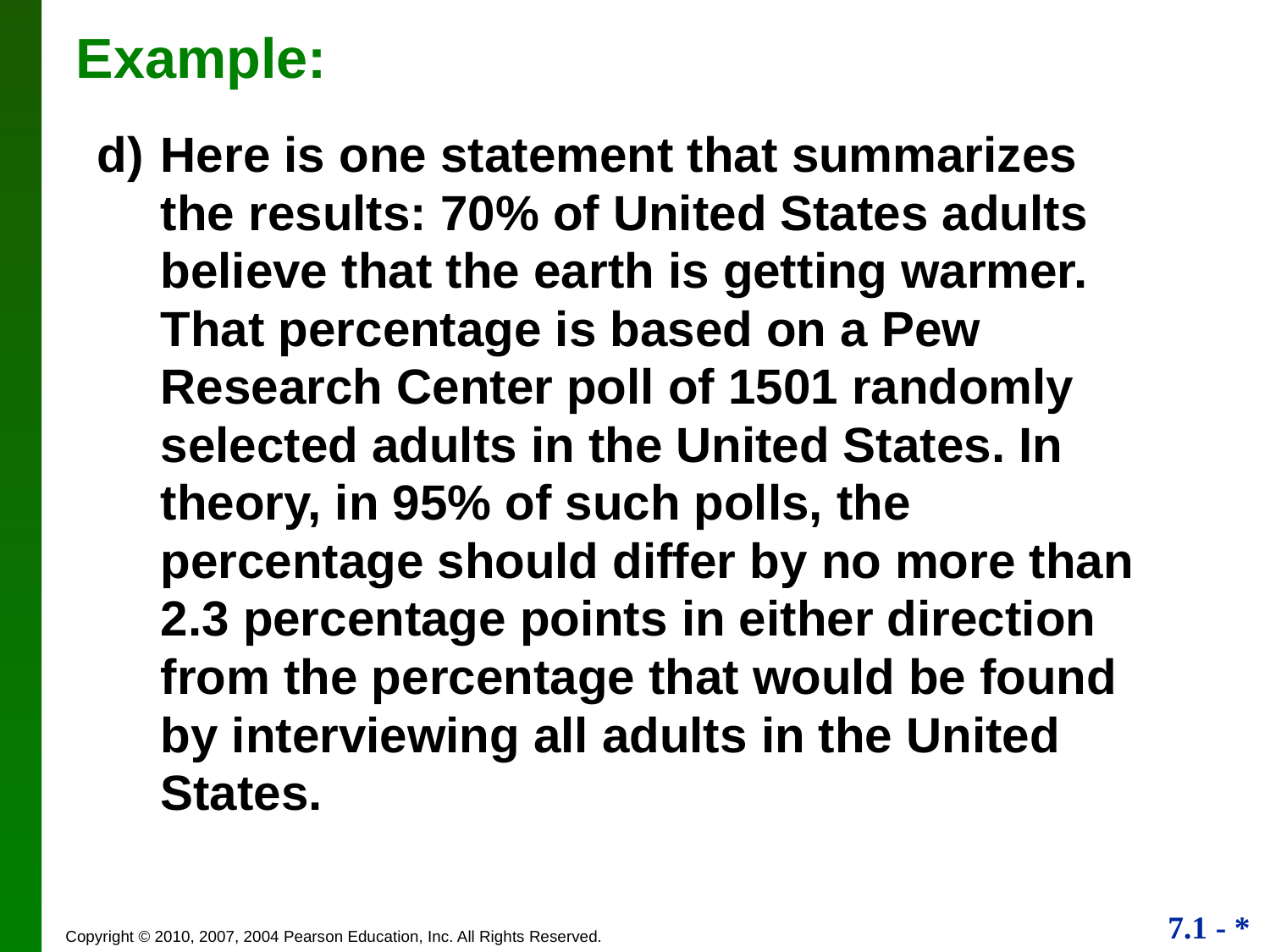

Example:
d)	Here is one statement that summarizes the results: 70% of United States adults believe that the earth is getting warmer. That percentage is based on a Pew Research Center poll of 1501 randomly selected adults in the United States. In theory, in 95% of such polls, the percentage should differ by no more than 2.3 percentage points in either direction from the percentage that would be found by interviewing all adults in the United States.